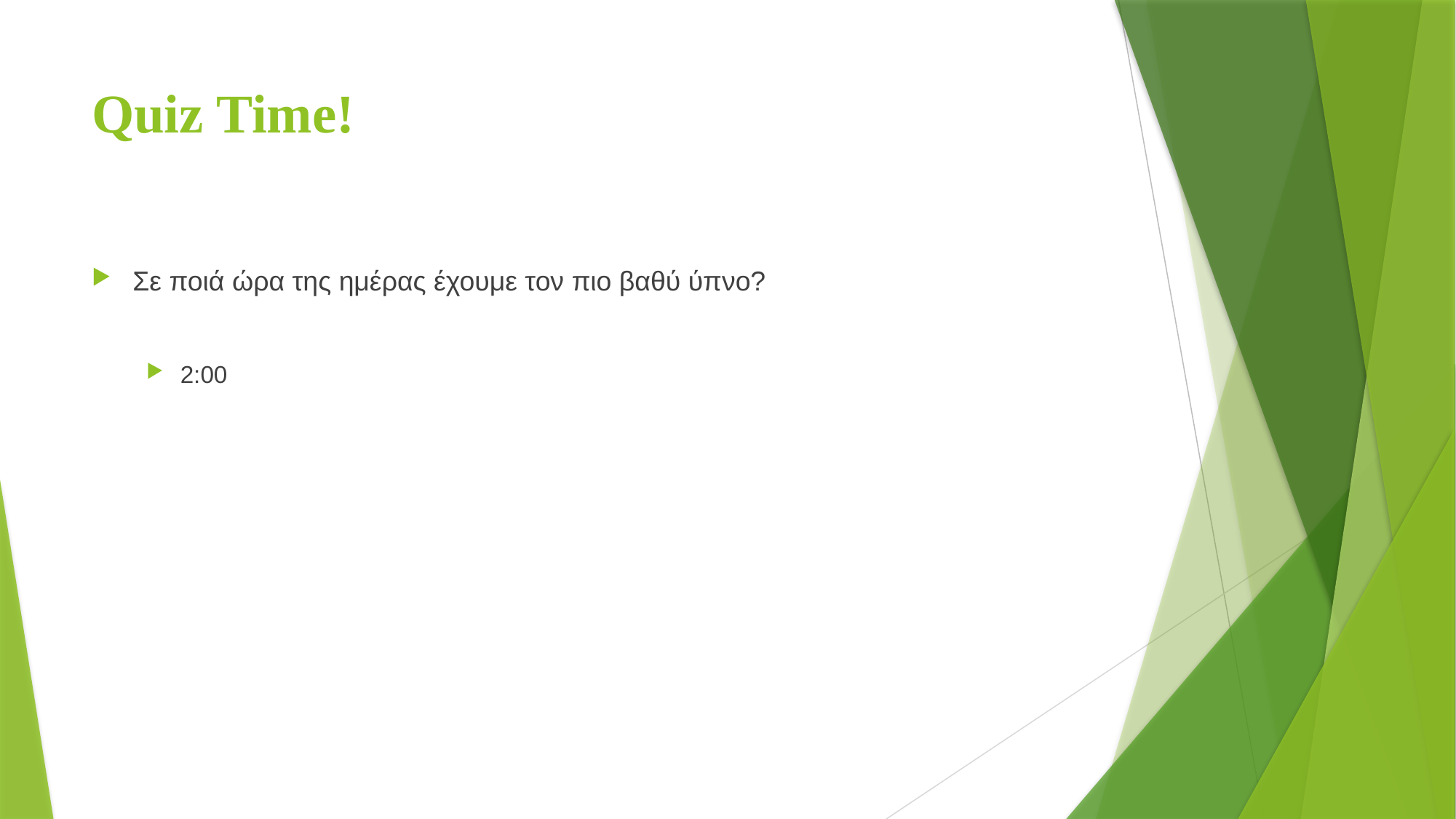

# Quiz Time!
Σε ποιά ώρα της ημέρας έχουμε τον πιο βαθύ ύπνο?

2:00